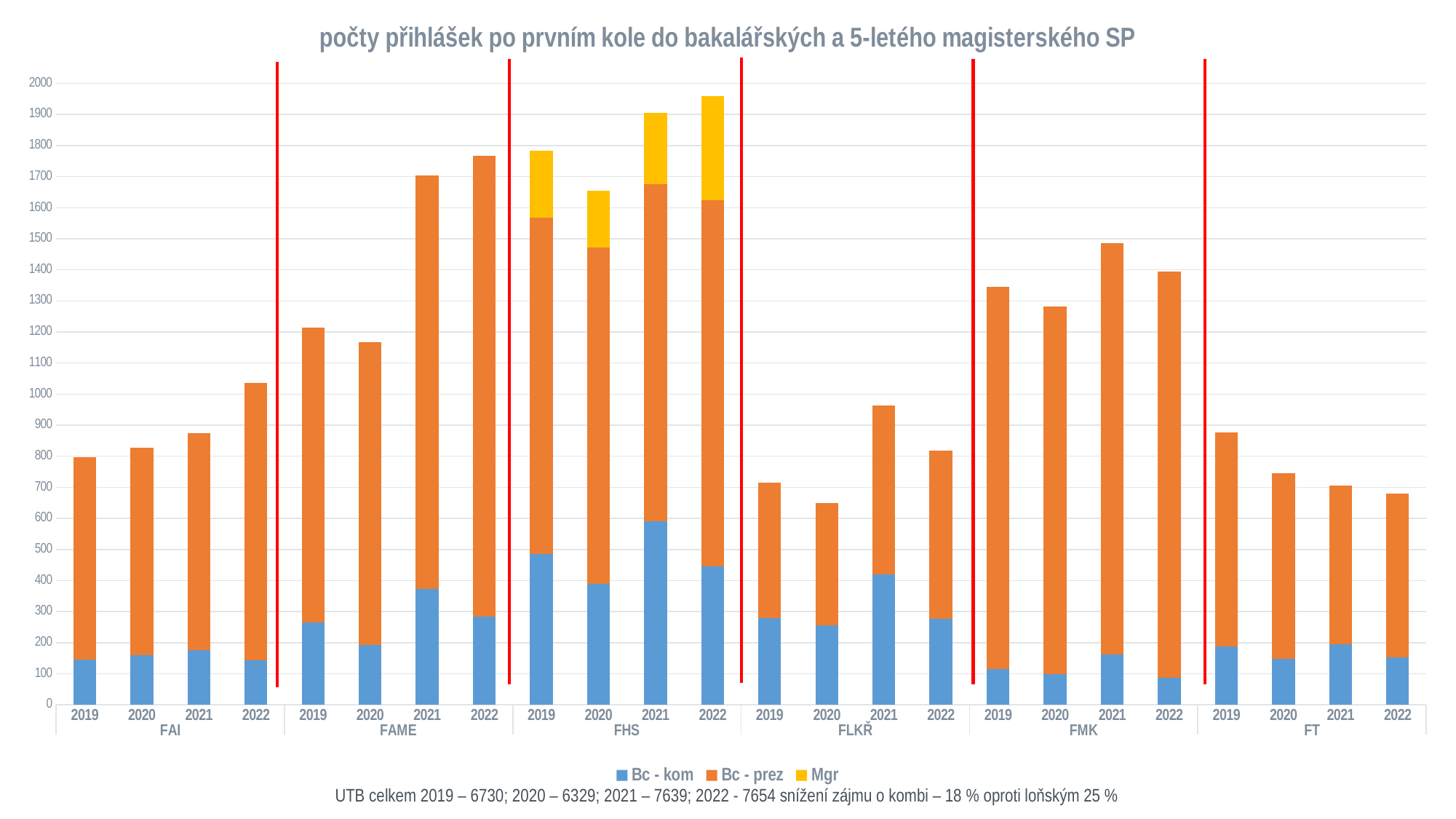

### Chart: počty přihlášek po prvním kole do bakalářských a 5-letého magisterského SP

| Category | Bc - kom | Bc - prez | Mgr |
|---|---|---|---|
| 2019 | 146.0 | 651.0 | 0.0 |
| 2020 | 159.0 | 669.0 | None |
| 2021 | 176.0 | 699.0 | None |
| 2022 | 144.0 | 893.0 | None |
| 2019 | 265.0 | 948.0 | None |
| 2020 | 192.0 | 975.0 | None |
| 2021 | 373.0 | 1331.0 | None |
| 2022 | 285.0 | 1481.0 | None |
| 2019 | 486.0 | 1081.0 | 217.0 |
| 2020 | 389.0 | 1082.0 | 183.0 |
| 2021 | 592.0 | 1084.0 | 229.0 |
| 2022 | 445.0 | 1178.0 | 335.0 |
| 2019 | 280.0 | 435.0 | None |
| 2020 | 256.0 | 393.0 | None |
| 2021 | 421.0 | 543.0 | None |
| 2022 | 277.0 | 542.0 | None |
| 2019 | 116.0 | 1229.0 | None |
| 2020 | 100.0 | 1182.0 | None |
| 2021 | 162.0 | 1324.0 | None |
| 2022 | 88.0 | 1307.0 | None |
| 2019 | 188.0 | 688.0 | None |
| 2020 | 149.0 | 597.0 | None |
| 2021 | 194.0 | 511.0 | None |
| 2022 | 152.0 | 527.0 | None |
UTB celkem 2019 – 6730; 2020 – 6329; 2021 – 7639; 2022 - 7654 snížení zájmu o kombi – 18 % oproti loňským 25 %